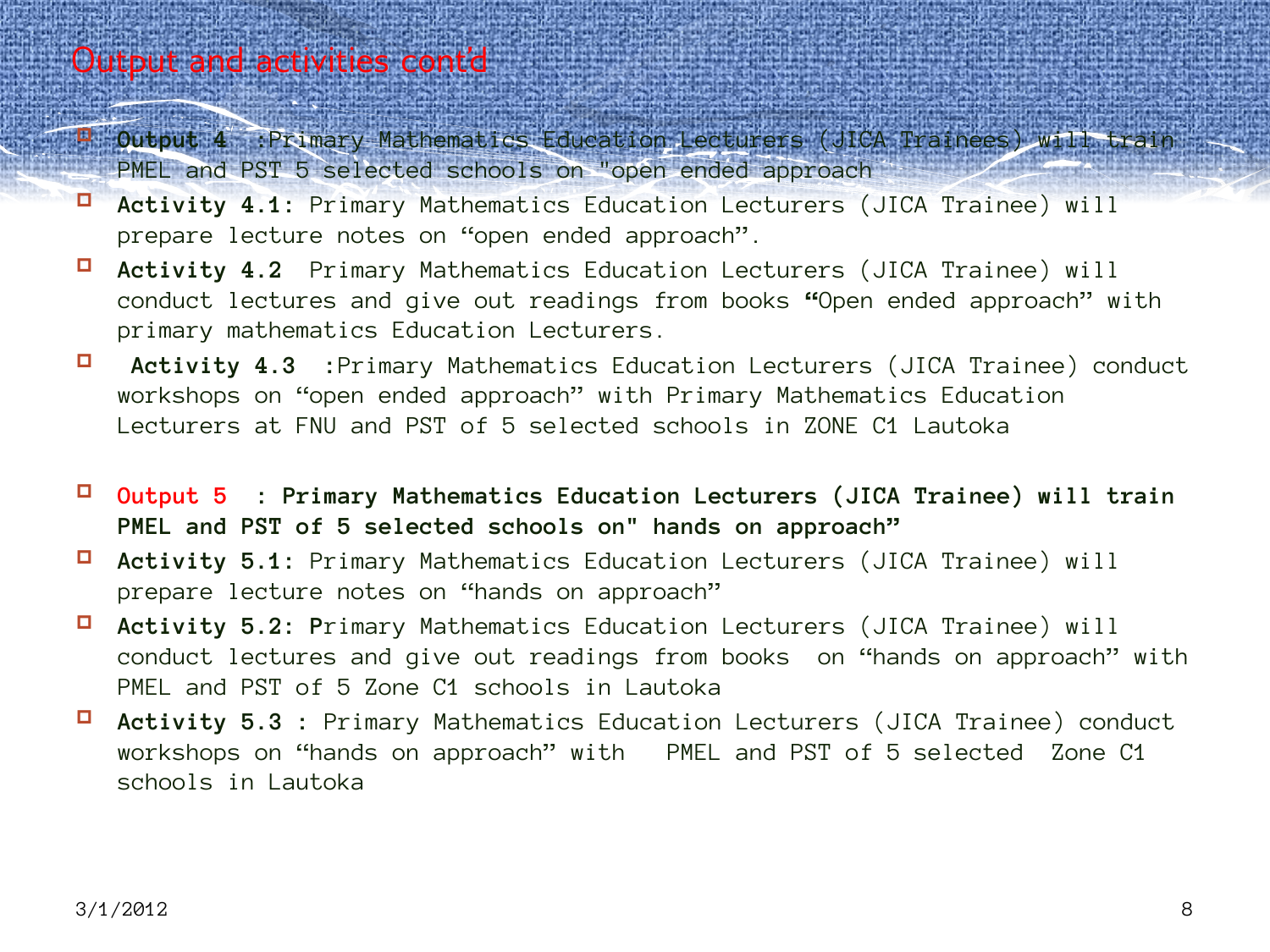

# Output and activities cont’d
Output 4  :Primary Mathematics Education Lecturers (JICA Trainees) will train PMEL and PST 5 selected schools on "open ended approach
Activity 4.1: Primary Mathematics Education Lecturers (JICA Trainee) will prepare lecture notes on “open ended approach”.
Activity 4.2  Primary Mathematics Education Lecturers (JICA Trainee) will conduct lectures and give out readings from books “Open ended approach” with primary mathematics Education Lecturers.
 Activity 4.3  :Primary Mathematics Education Lecturers (JICA Trainee) conduct workshops on “open ended approach” with Primary Mathematics Education Lecturers at FNU and PST of 5 selected schools in ZONE C1 Lautoka

Output 5  : Primary Mathematics Education Lecturers (JICA Trainee) will train PMEL and PST of 5 selected schools on" hands on approach”
Activity 5.1: Primary Mathematics Education Lecturers (JICA Trainee) will prepare lecture notes on “hands on approach”
Activity 5.2: Primary Mathematics Education Lecturers (JICA Trainee) will conduct lectures and give out readings from books  on “hands on approach” with PMEL and PST of 5 Zone C1 schools in Lautoka
Activity 5.3 : Primary Mathematics Education Lecturers (JICA Trainee) conduct workshops on “hands on approach” with   PMEL and PST of 5 selected  Zone C1 schools in Lautoka

3/1/2012
8